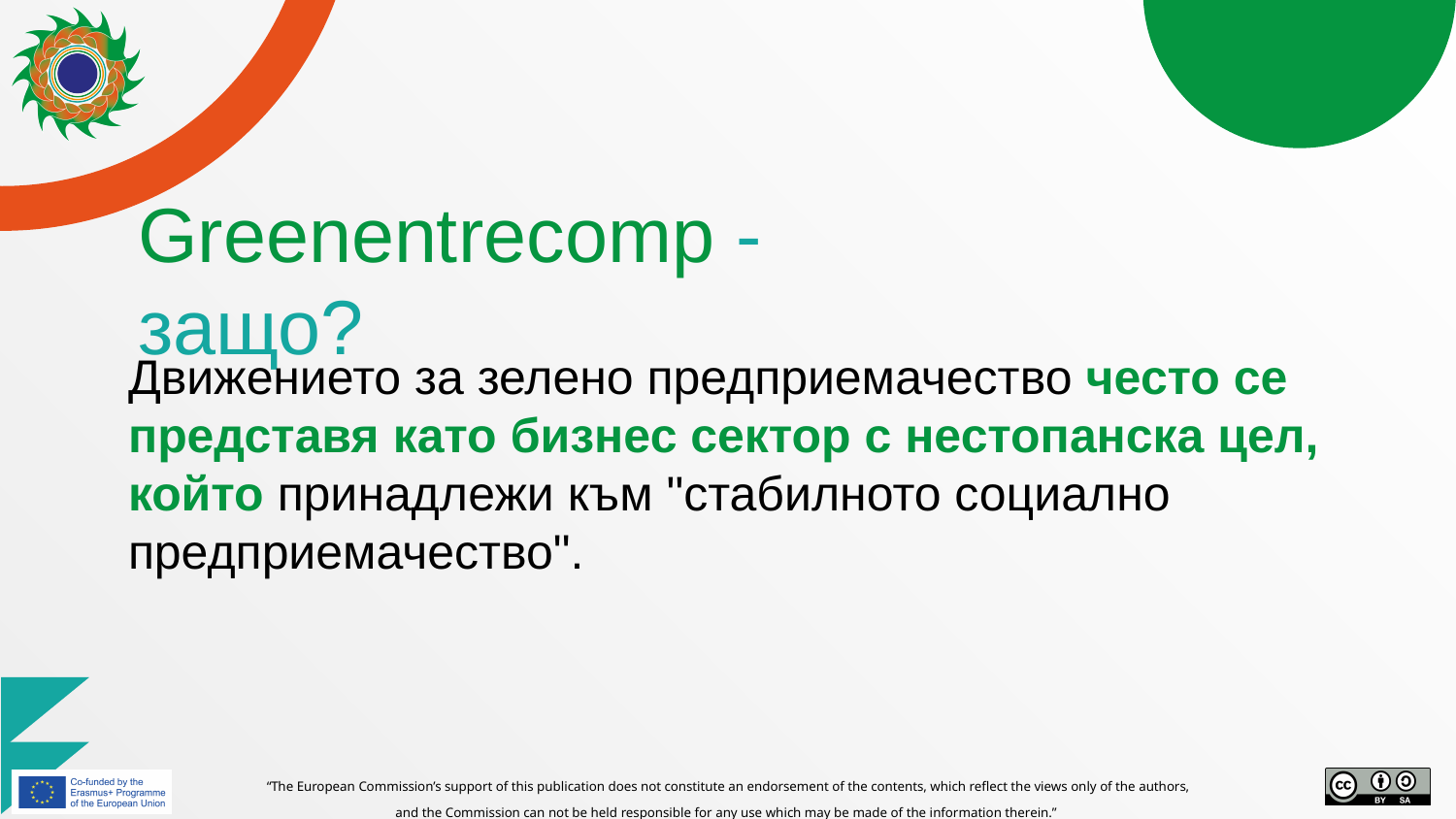

# Greenentrecomp - защо?
Движението за зелено предприемачество често се представя като бизнес сектор с нестопанска цел, който принадлежи към "стабилното социално предприемачество".